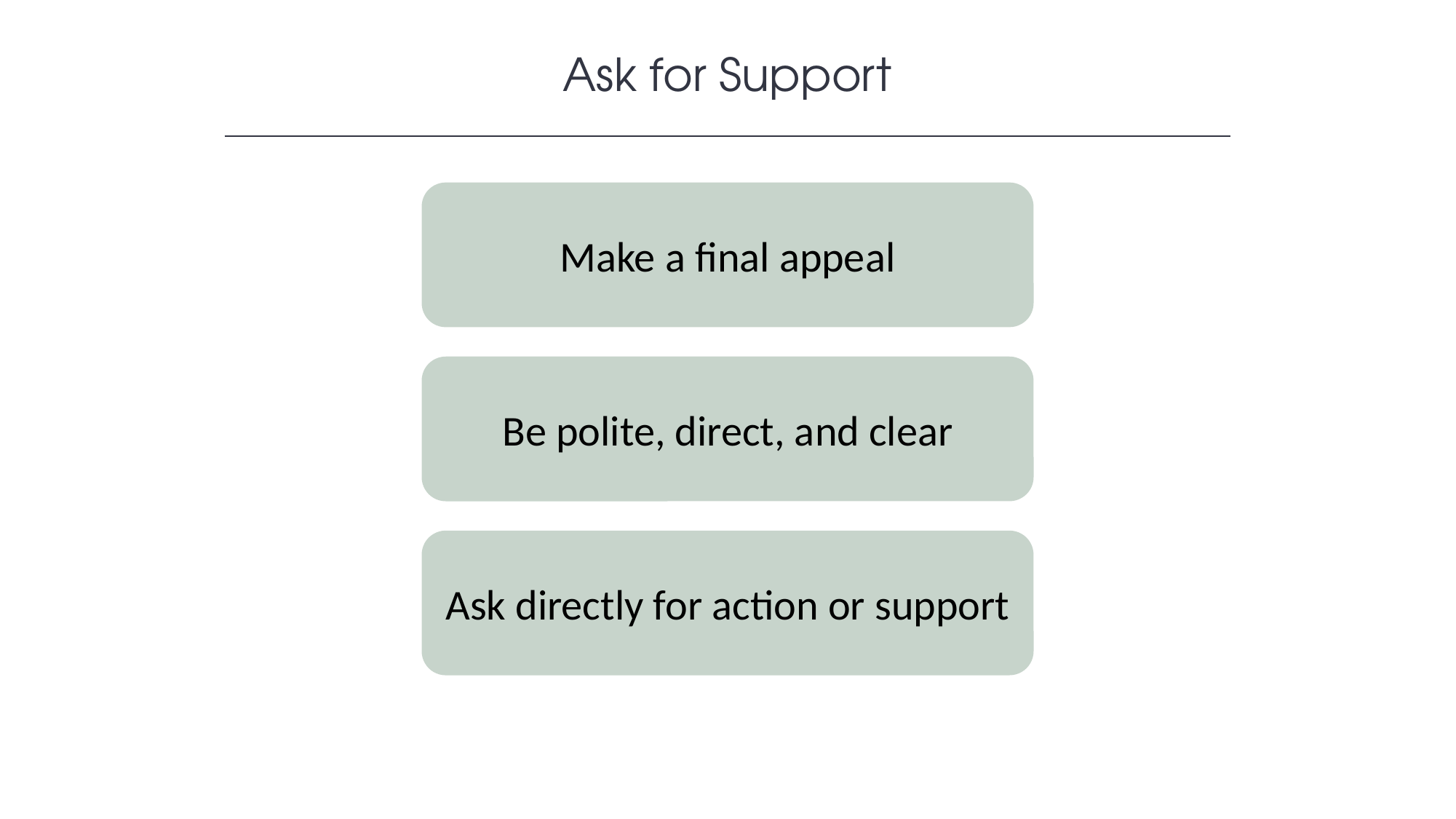

Ask for Support
HAWKES LEARNING
Make a final appeal
Be polite, direct, and clear
Ask directly for action or support